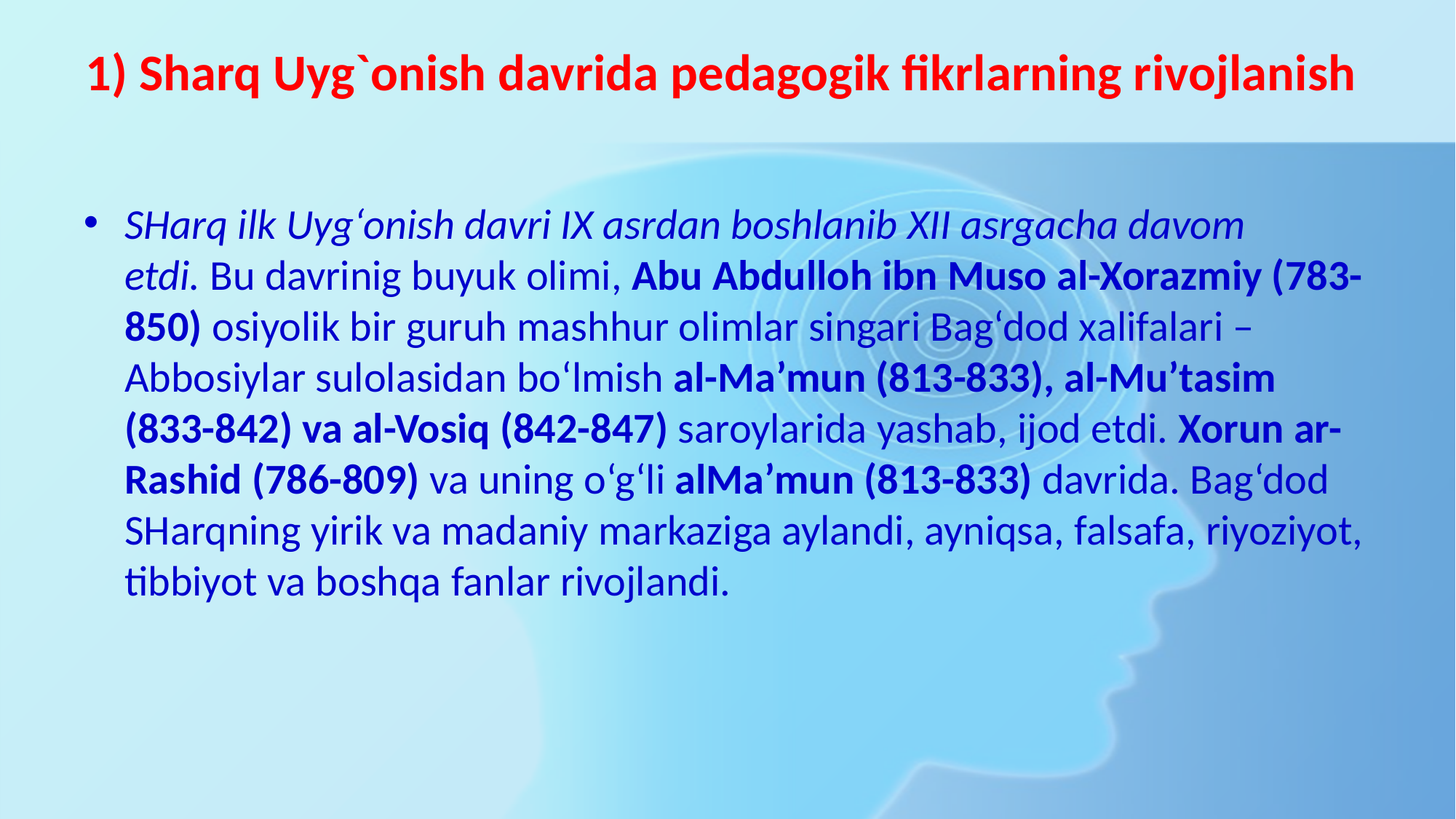

# 1) Sharq Uyg`onish davrida pedagogik fikrlarning rivojlanish
SHarq ilk Uyg‘onish davri IX asrdan boshlanib XII asrgacha davom etdi. Bu davrinig buyuk olimi, Abu Abdulloh ibn Muso al-Xorazmiy (783-850) osiyolik bir guruh mashhur olimlar singari Bag‘dod xalifalari – Abbosiylar sulolasidan bo‘lmish al-Ma’mun (813-833), al-Mu’tasim (833-842) va al-Vosiq (842-847) saroylarida yashab, ijod etdi. Xorun ar-Rashid (786-809) va uning o‘g‘li alMa’mun (813-833) davrida. Bag‘dod SHarqning yirik va madaniy markaziga aylandi, ayniqsa, falsafa, riyoziyot, tibbiyot va boshqa fanlar rivojlandi.